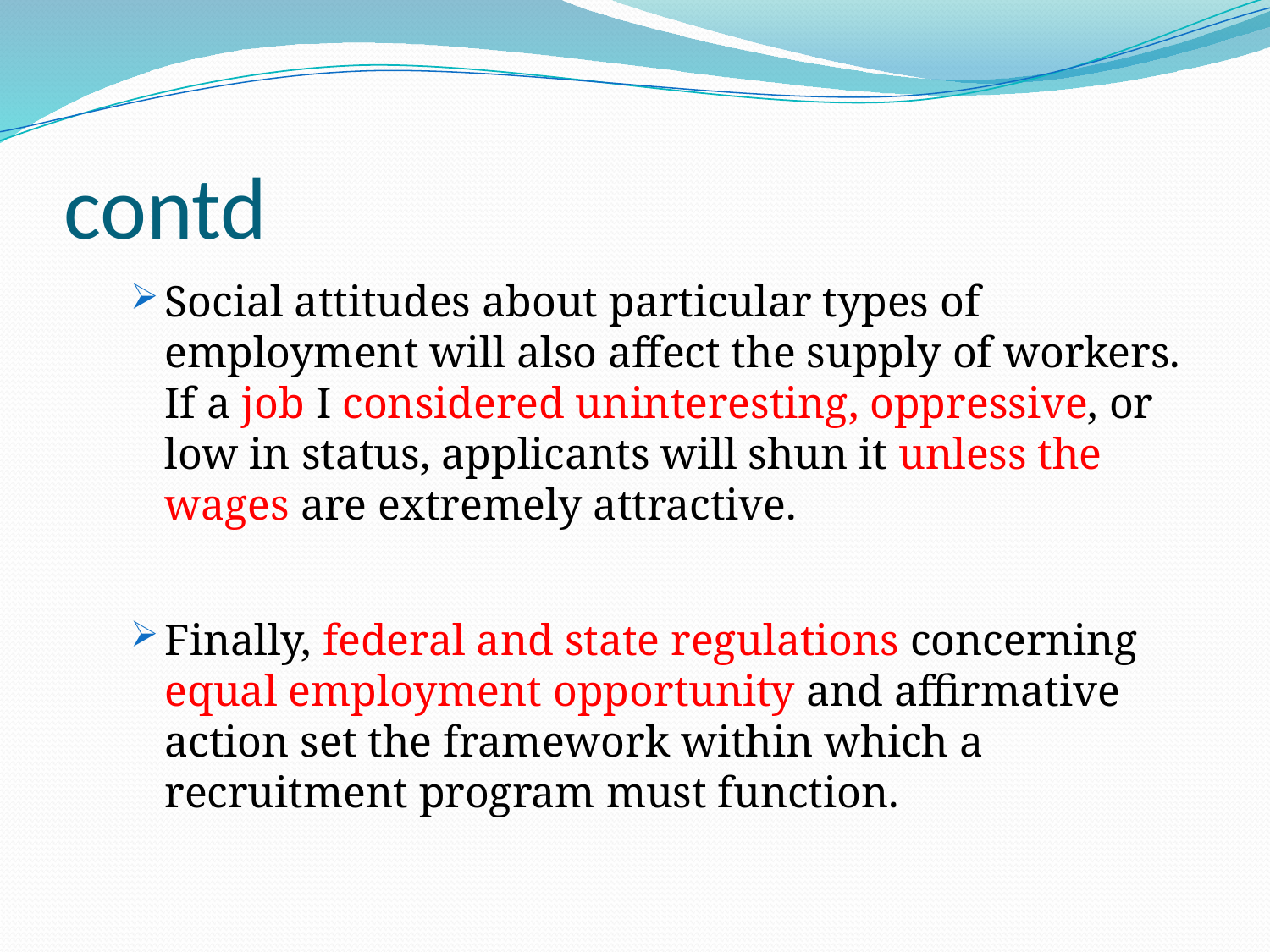

# contd
Social attitudes about particular types of employment will also affect the supply of workers. If a job I considered uninteresting, oppressive, or low in status, applicants will shun it unless the wages are extremely attractive.

Finally, federal and state regulations concerning equal employment opportunity and affirmative action set the framework within which a recruitment program must function.